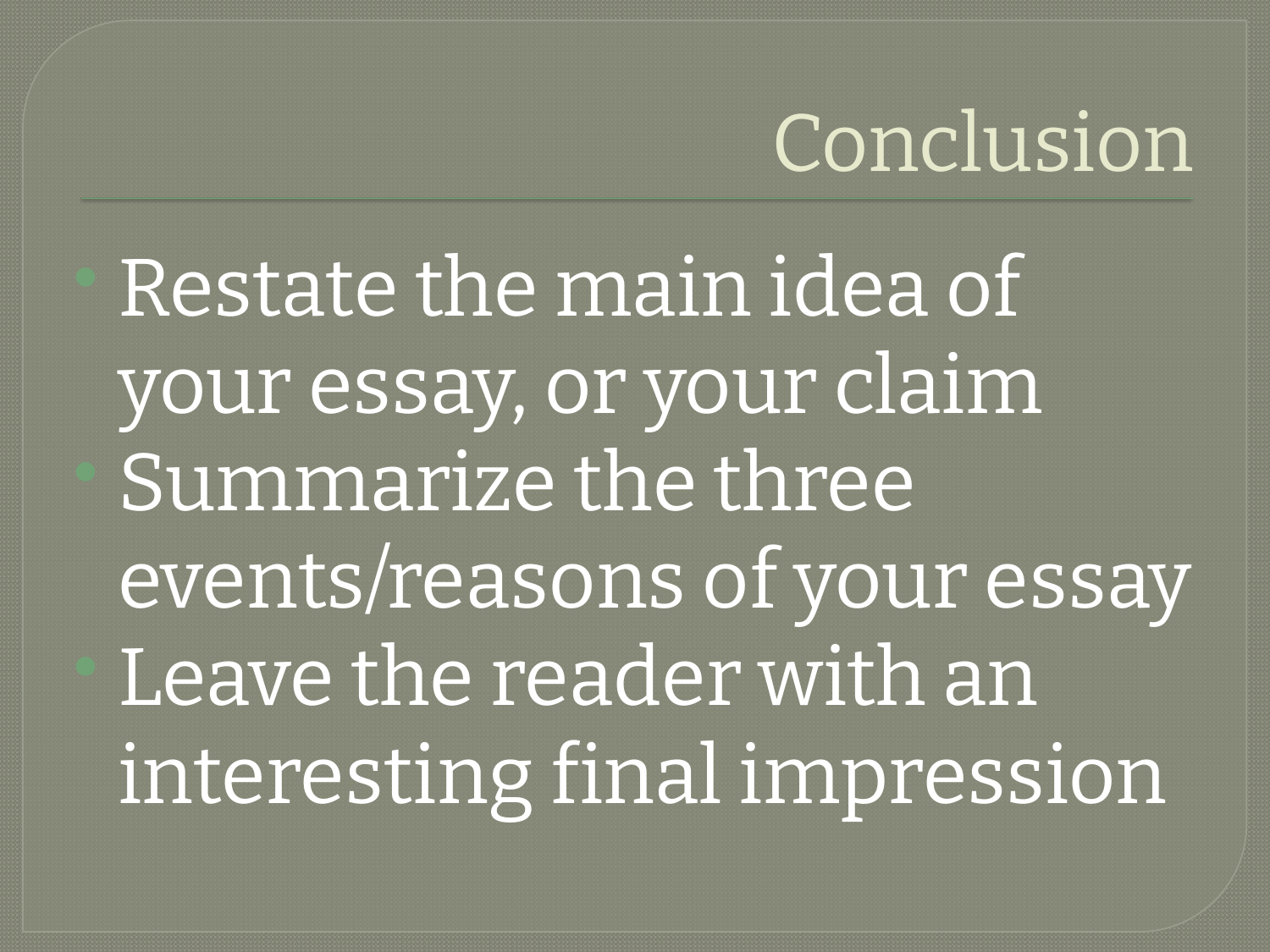

# Conclusion
Restate the main idea of your essay, or your claim
Summarize the three events/reasons of your essay
Leave the reader with an interesting final impression